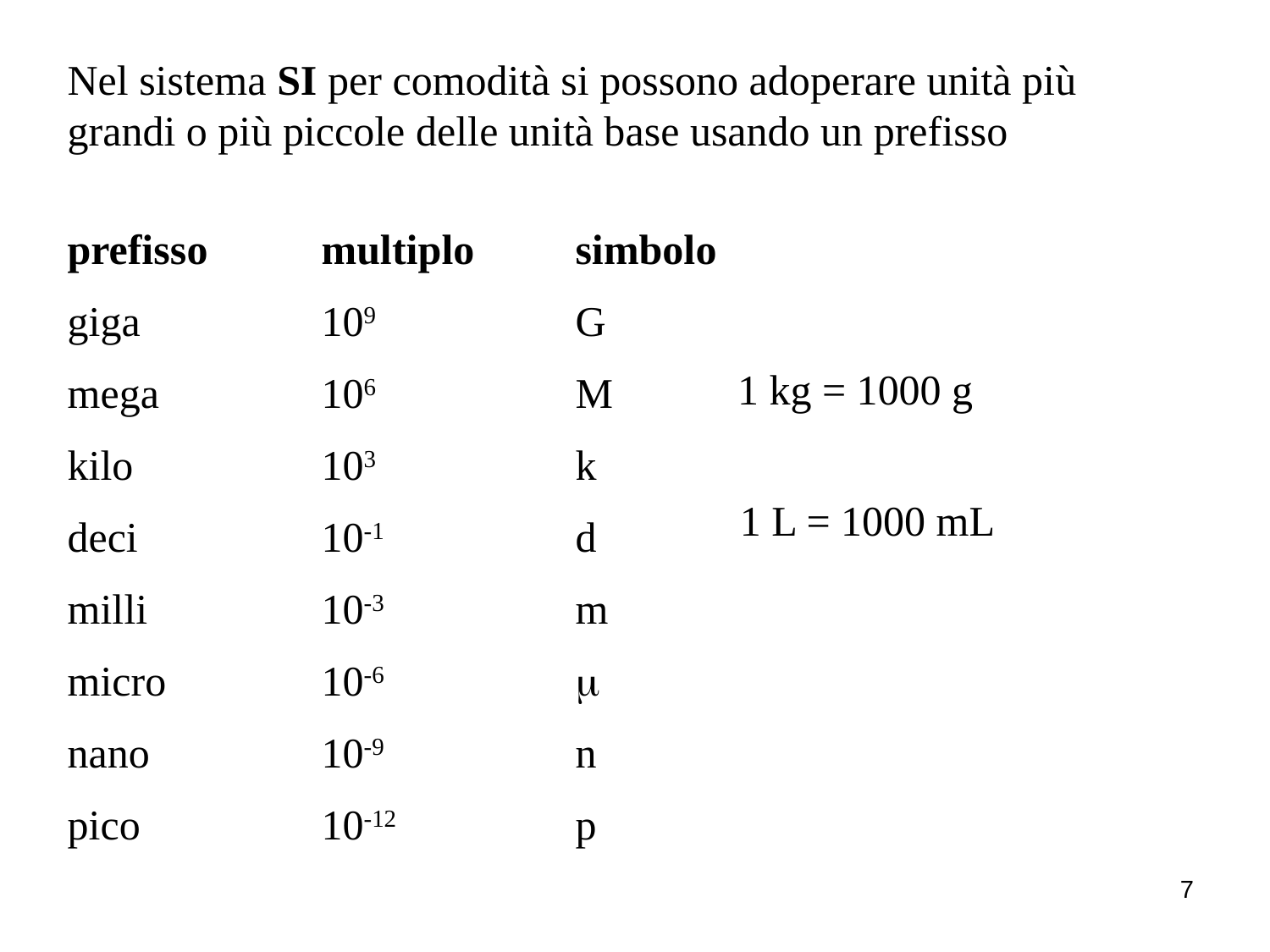

Nel sistema SI per comodità si possono adoperare unità più grandi o più piccole delle unità base usando un prefisso
prefisso	multiplo	simbolo
giga		109		G
mega		106		M
kilo		103		k
deci		10-1		d
milli		10-3		m
micro		10-6		μ
nano		10-9		n
pico		10-12		p
1 kg = 1000 g
1 L = 1000 mL
7